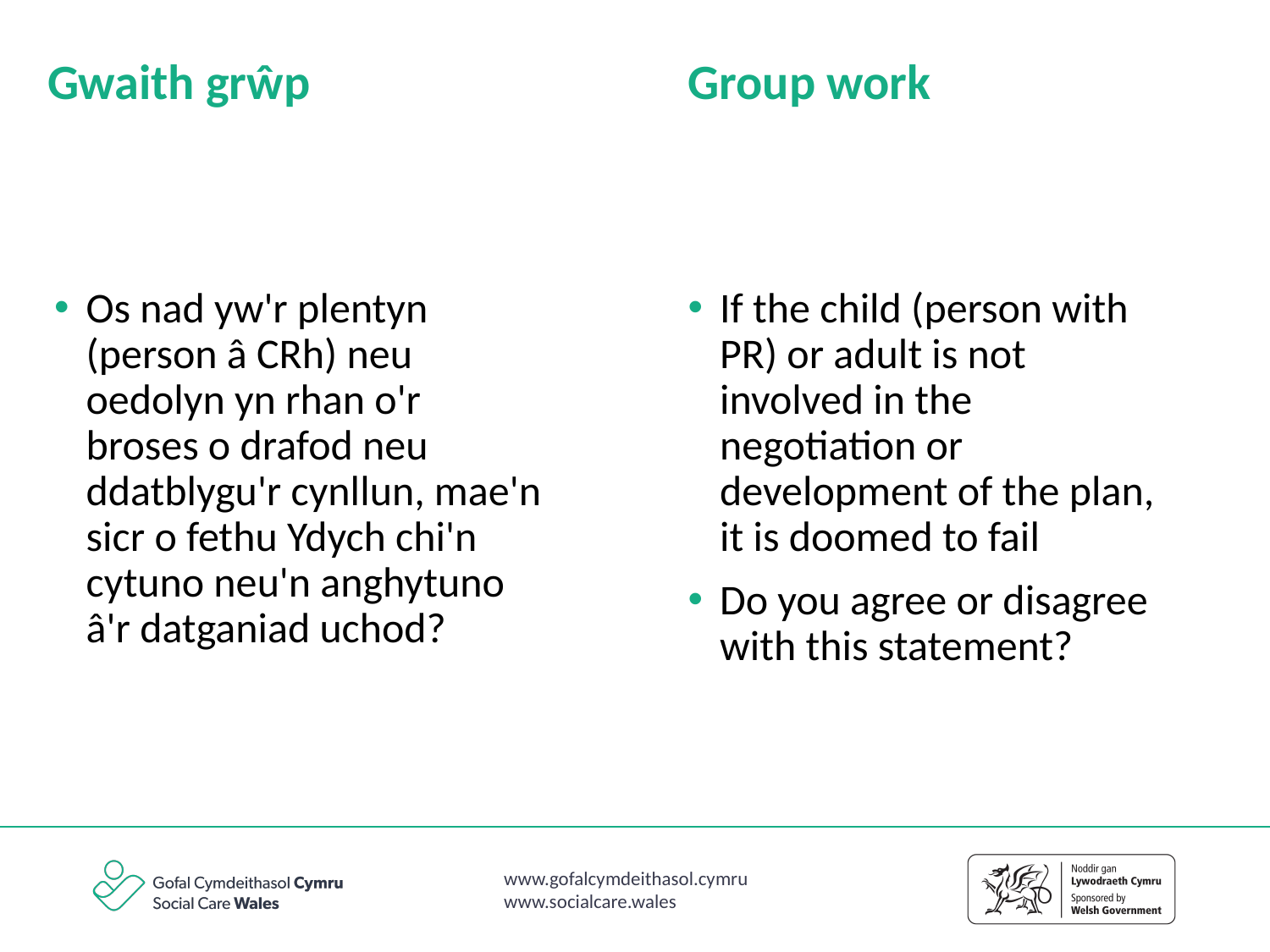

Gwaith grŵp
Group work
Os nad yw'r plentyn (person â CRh) neu oedolyn yn rhan o'r broses o drafod neu ddatblygu'r cynllun, mae'n sicr o fethu Ydych chi'n cytuno neu'n anghytuno â'r datganiad uchod?
If the child (person with PR) or adult is not involved in the negotiation or development of the plan, it is doomed to fail
Do you agree or disagree with this statement?